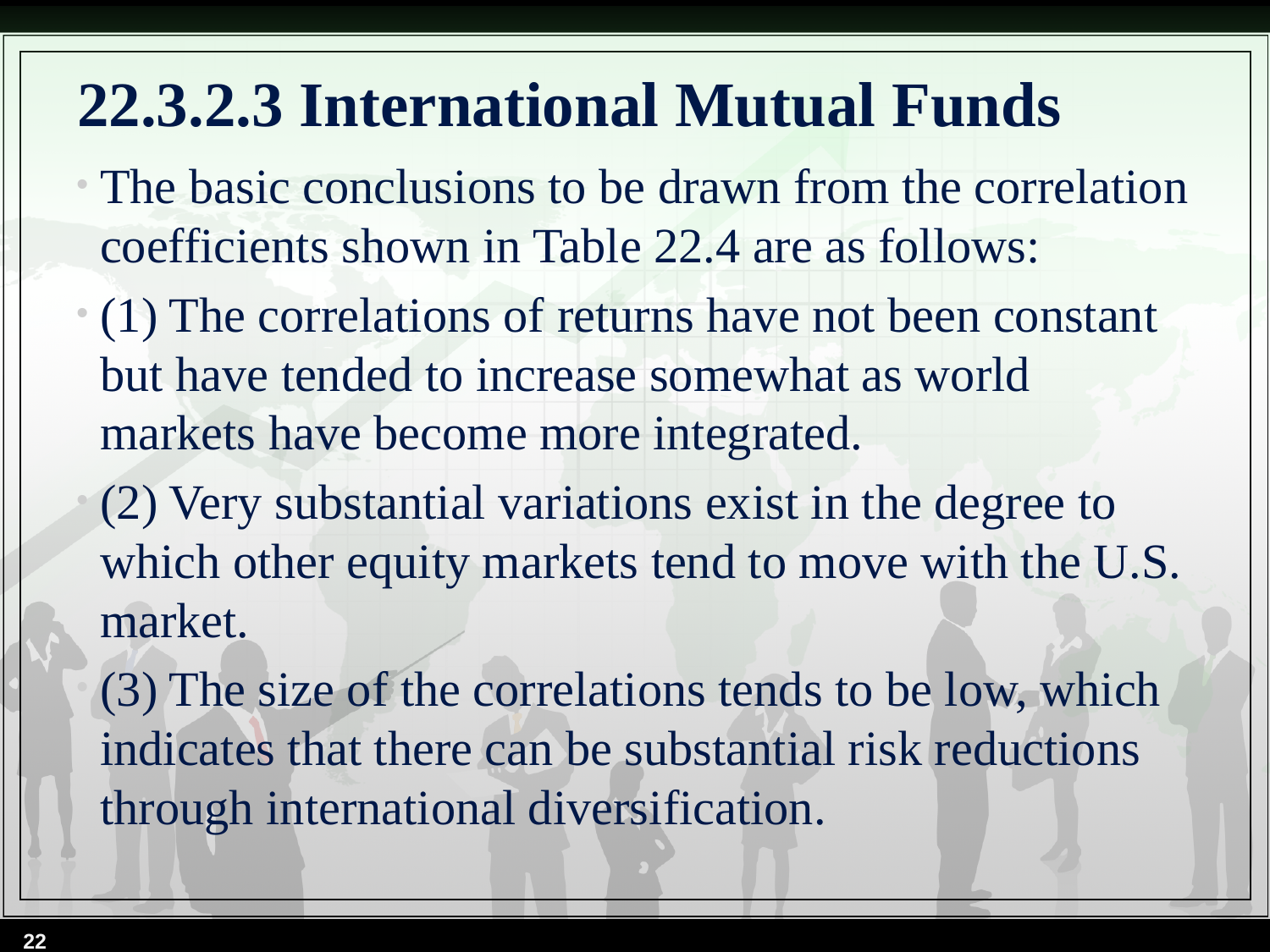

# 22.3.2.3 International Mutual Funds
The basic conclusions to be drawn from the correlation coefficients shown in Table 22.4 are as follows:
(1) The correlations of returns have not been constant but have tended to increase somewhat as world markets have become more integrated.
(2) Very substantial variations exist in the degree to which other equity markets tend to move with the U.S. market.
(3) The size of the correlations tends to be low, which indicates that there can be substantial risk reductions through international diversification.
22